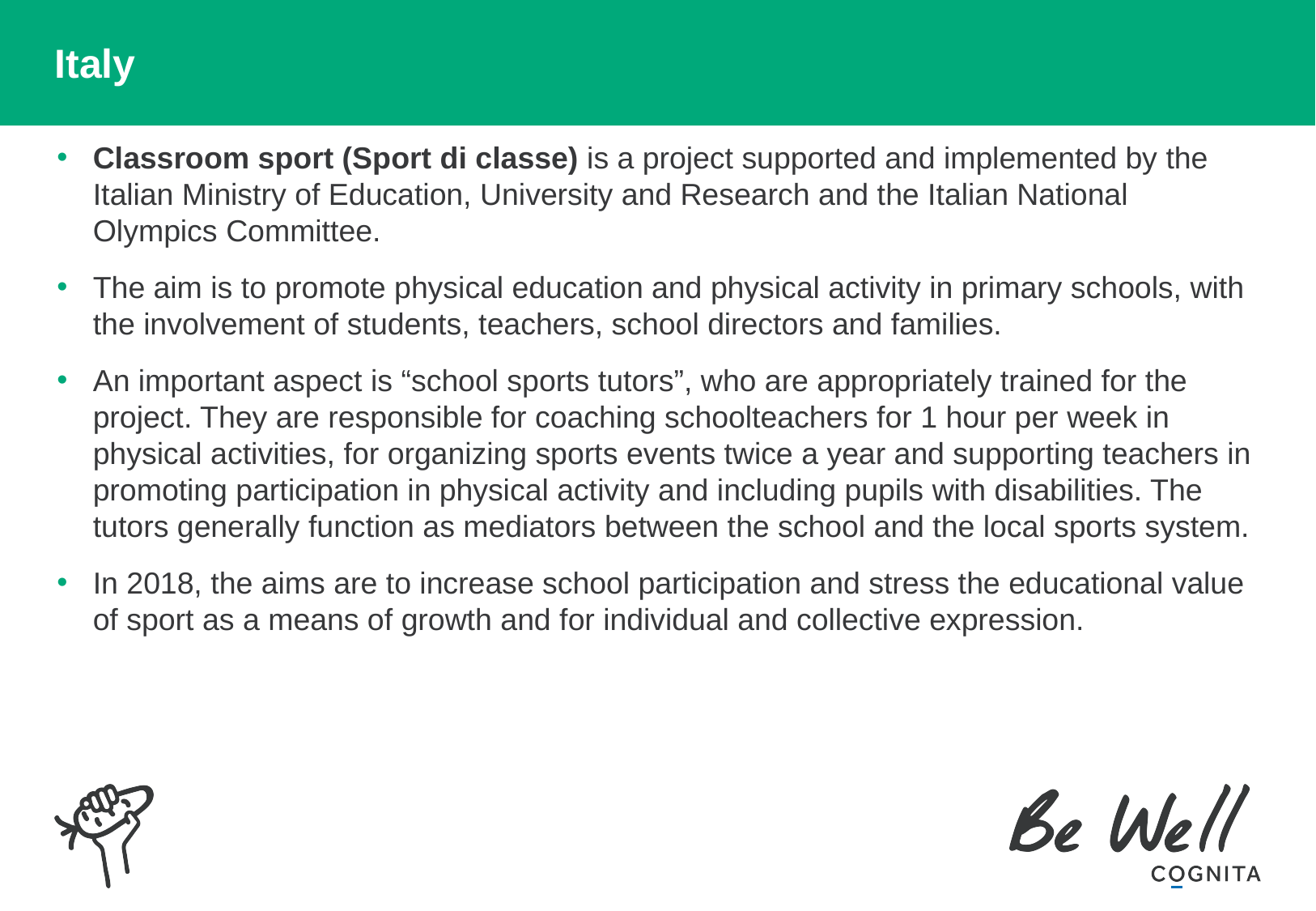

# Italy
Classroom sport (Sport di classe) is a project supported and implemented by the Italian Ministry of Education, University and Research and the Italian National Olympics Committee.
The aim is to promote physical education and physical activity in primary schools, with the involvement of students, teachers, school directors and families.
An important aspect is “school sports tutors”, who are appropriately trained for the project. They are responsible for coaching schoolteachers for 1 hour per week in physical activities, for organizing sports events twice a year and supporting teachers in promoting participation in physical activity and including pupils with disabilities. The tutors generally function as mediators between the school and the local sports system.
In 2018, the aims are to increase school participation and stress the educational value of sport as a means of growth and for individual and collective expression.